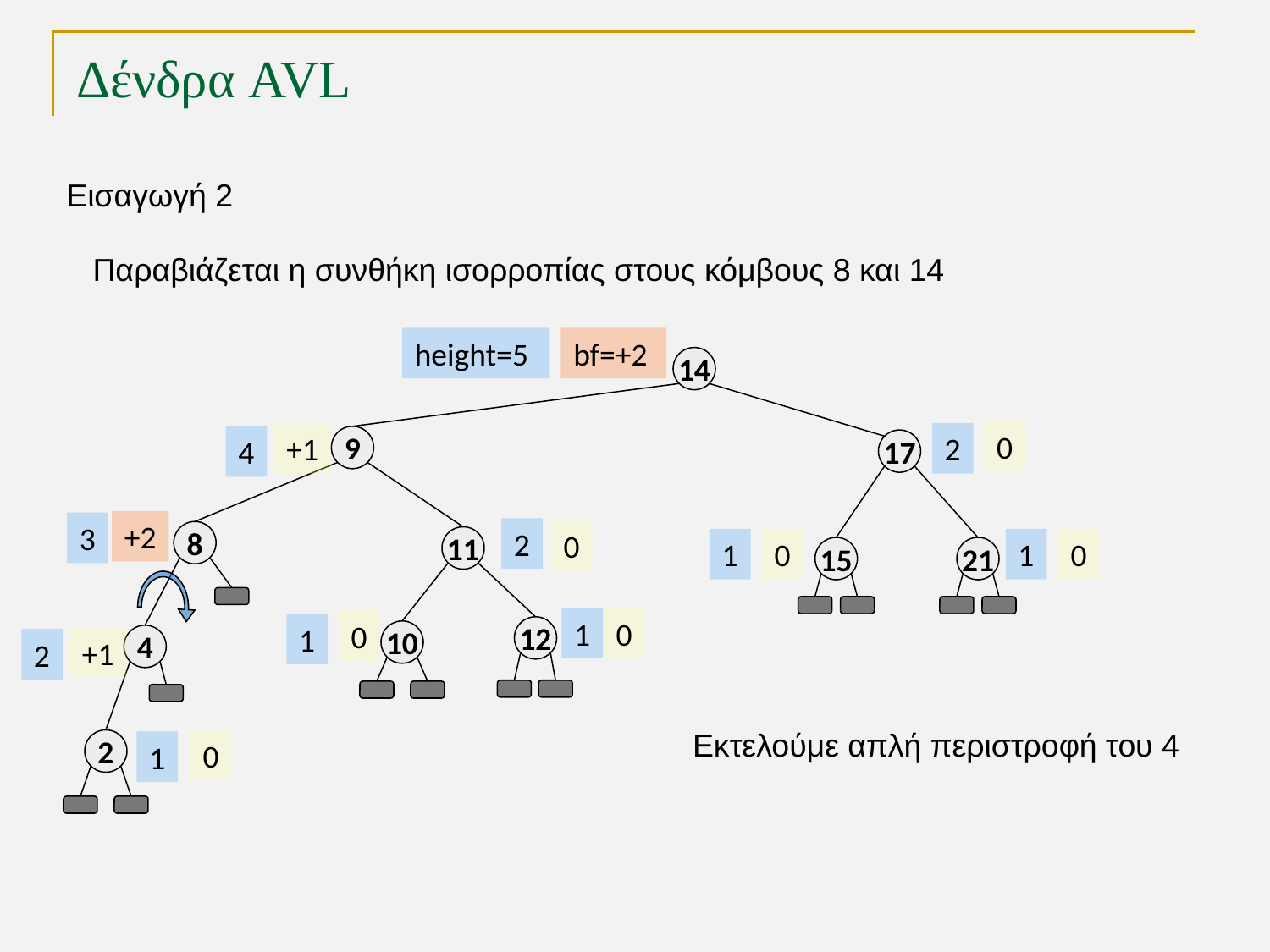

# Δένδρα AVL
Εισαγωγή 2
Παραβιάζεται η συνθήκη ισορροπίας στους κόμβους 8 και 14
height=5
bf=+2
14
0
+1
2
4
9
17
+2
3
2
0
8
11
1
0
1
0
15
21

1
0
0
1
12
10
4
+1
2

Εκτελούμε απλή περιστροφή του 4
2
0
1